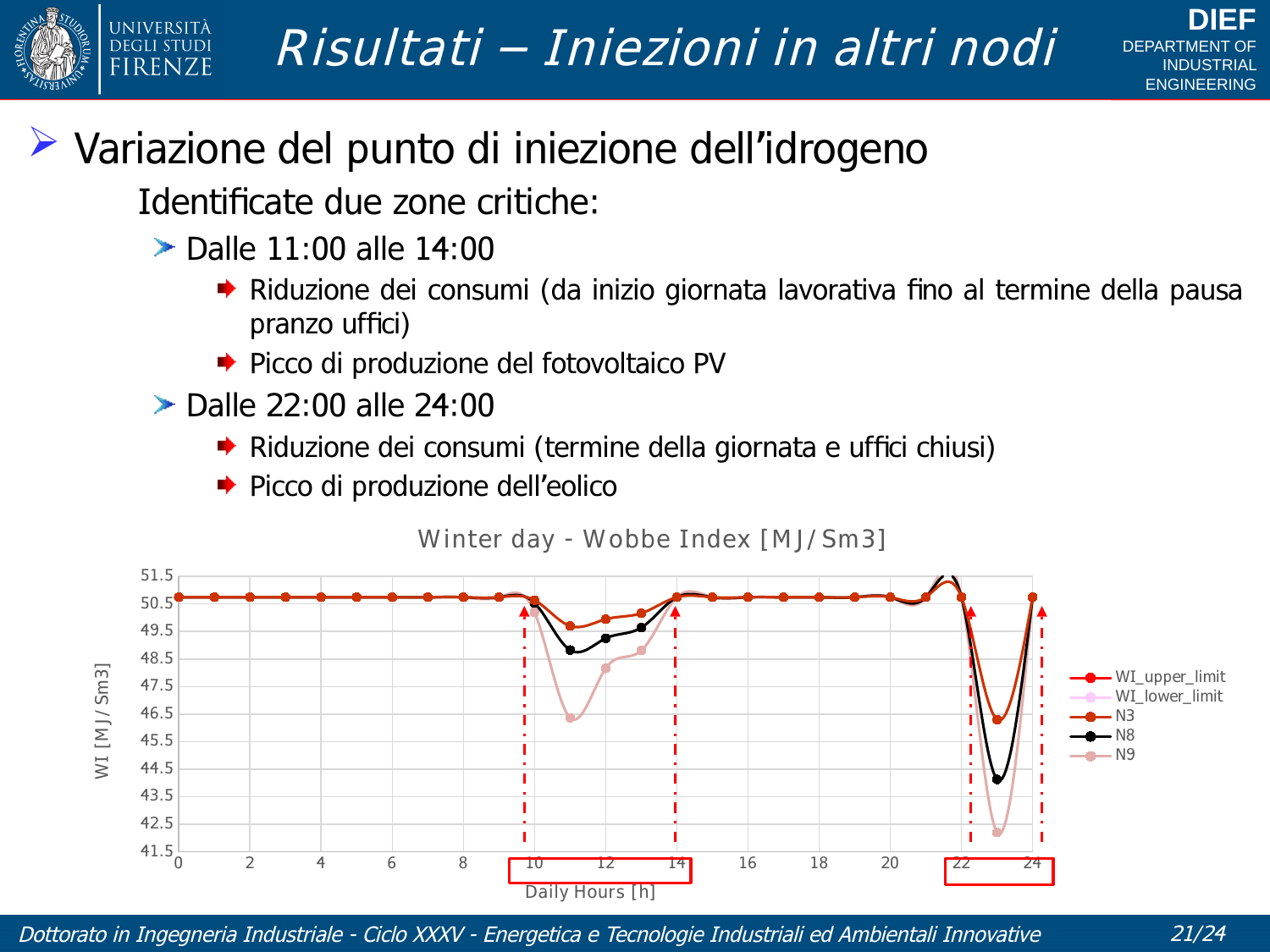

# Risultati – Iniezioni in altri nodi
Variazione del punto di iniezione dell’idrogeno
Identificate due zone critiche:
Dalle 11:00 alle 14:00
Riduzione dei consumi (da inizio giornata lavorativa fino al termine della pausa pranzo uffici)
Picco di produzione del fotovoltaico PV
Dalle 22:00 alle 24:00
Riduzione dei consumi (termine della giornata e uffici chiusi)
Picco di produzione dell’eolico

### Chart: Winter day - Wobbe Index [MJ/Sm3]

| Category |  |  |  | N8 | N9 |
|---|---|---|---|---|---|